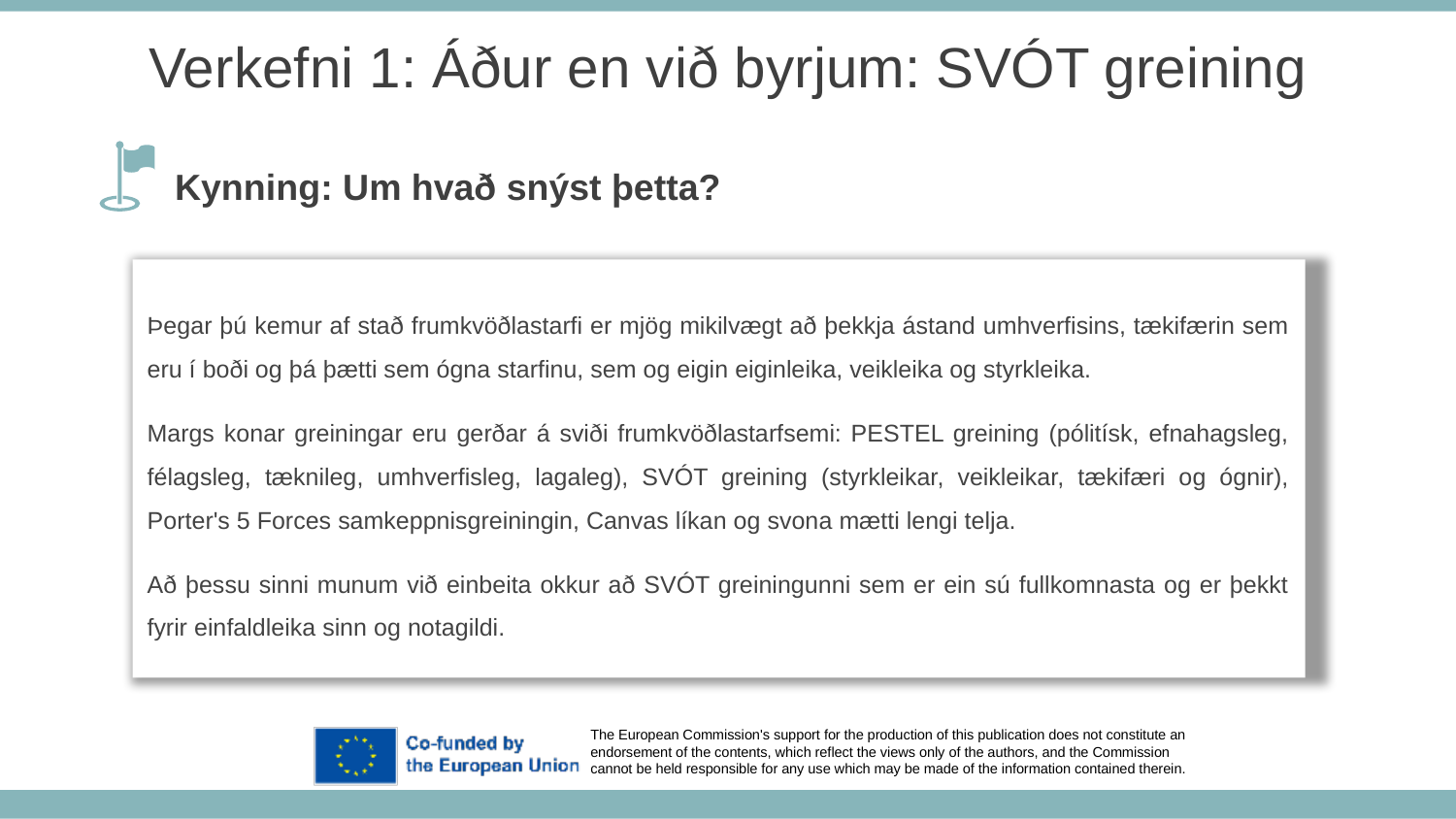

Verkefni 1: Áður en við byrjum: SVÓT greining

Kynning: Um hvað snýst þetta?
Þegar þú kemur af stað frumkvöðlastarfi er mjög mikilvægt að þekkja ástand umhverfisins, tækifærin sem eru í boði og þá þætti sem ógna starfinu, sem og eigin eiginleika, veikleika og styrkleika.
Margs konar greiningar eru gerðar á sviði frumkvöðlastarfsemi: PESTEL greining (pólitísk, efnahagsleg, félagsleg, tæknileg, umhverfisleg, lagaleg), SVÓT greining (styrkleikar, veikleikar, tækifæri og ógnir), Porter's 5 Forces samkeppnisgreiningin, Canvas líkan og svona mætti lengi telja.
Að þessu sinni munum við einbeita okkur að SVÓT greiningunni sem er ein sú fullkomnasta og er þekkt fyrir einfaldleika sinn og notagildi.